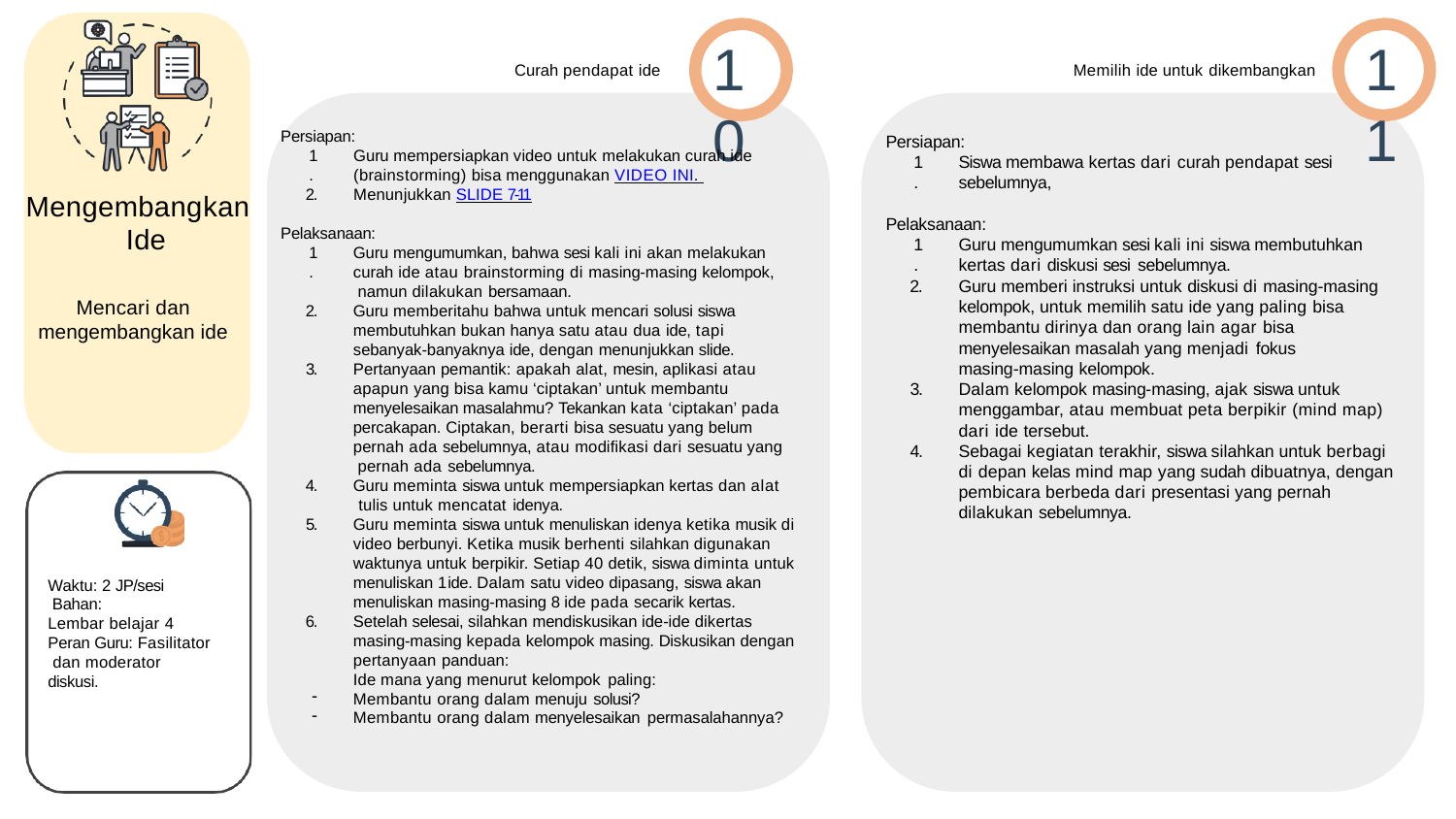

10
11
Curah pendapat ide
Memilih ide untuk dikembangkan
Persiapan:
Persiapan:
1.
Guru mempersiapkan video untuk melakukan curah ide  (brainstorming) bisa menggunakan VIDEO INI.  Menunjukkan SLIDE 7-11
1.
Siswa membawa kertas dari curah pendapat sesi  sebelumnya,
2.
Mengembangkan  Ide
Pelaksanaan:
Pelaksanaan:
1.
Guru mengumumkan sesi kali ini siswa membutuhkan  kertas dari diskusi sesi sebelumnya.
Guru memberi instruksi untuk diskusi di masing-masing  kelompok, untuk memilih satu ide yang paling bisa  membantu dirinya dan orang lain agar bisa  menyelesaikan masalah yang menjadi fokus
masing-masing kelompok.
Dalam kelompok masing-masing, ajak siswa untuk  menggambar, atau membuat peta berpikir (mind map)  dari ide tersebut.
Sebagai kegiatan terakhir, siswa silahkan untuk berbagi  di depan kelas mind map yang sudah dibuatnya, dengan  pembicara berbeda dari presentasi yang pernah  dilakukan sebelumnya.
1.
Guru mengumumkan, bahwa sesi kali ini akan melakukan  curah ide atau brainstorming di masing-masing kelompok,  namun dilakukan bersamaan.
Guru memberitahu bahwa untuk mencari solusi siswa  membutuhkan bukan hanya satu atau dua ide, tapi  sebanyak-banyaknya ide, dengan menunjukkan slide.  Pertanyaan pemantik: apakah alat, mesin, aplikasi atau  apapun yang bisa kamu ‘ciptakan’ untuk membantu  menyelesaikan masalahmu? Tekankan kata ‘ciptakan’ pada  percakapan. Ciptakan, berarti bisa sesuatu yang belum  pernah ada sebelumnya, atau modiﬁkasi dari sesuatu yang  pernah ada sebelumnya.
Guru meminta siswa untuk mempersiapkan kertas dan alat  tulis untuk mencatat idenya.
Guru meminta siswa untuk menuliskan idenya ketika musik di  video berbunyi. Ketika musik berhenti silahkan digunakan  waktunya untuk berpikir. Setiap 40 detik, siswa diminta untuk  menuliskan 1 ide. Dalam satu video dipasang, siswa akan  menuliskan masing-masing 8 ide pada secarik kertas.
Setelah selesai, silahkan mendiskusikan ide-ide dikertas  masing-masing kepada kelompok masing. Diskusikan dengan  pertanyaan panduan:
Ide mana yang menurut kelompok paling:
Membantu orang dalam menuju solusi?
Membantu orang dalam menyelesaikan permasalahannya?
2.
Mencari dan  mengembangkan ide
2.
3.
3.
4.

4.
5.
Waktu: 2 JP/sesi  Bahan:
Lembar belajar 4  Peran Guru: Fasilitator  dan moderator diskusi.
6.